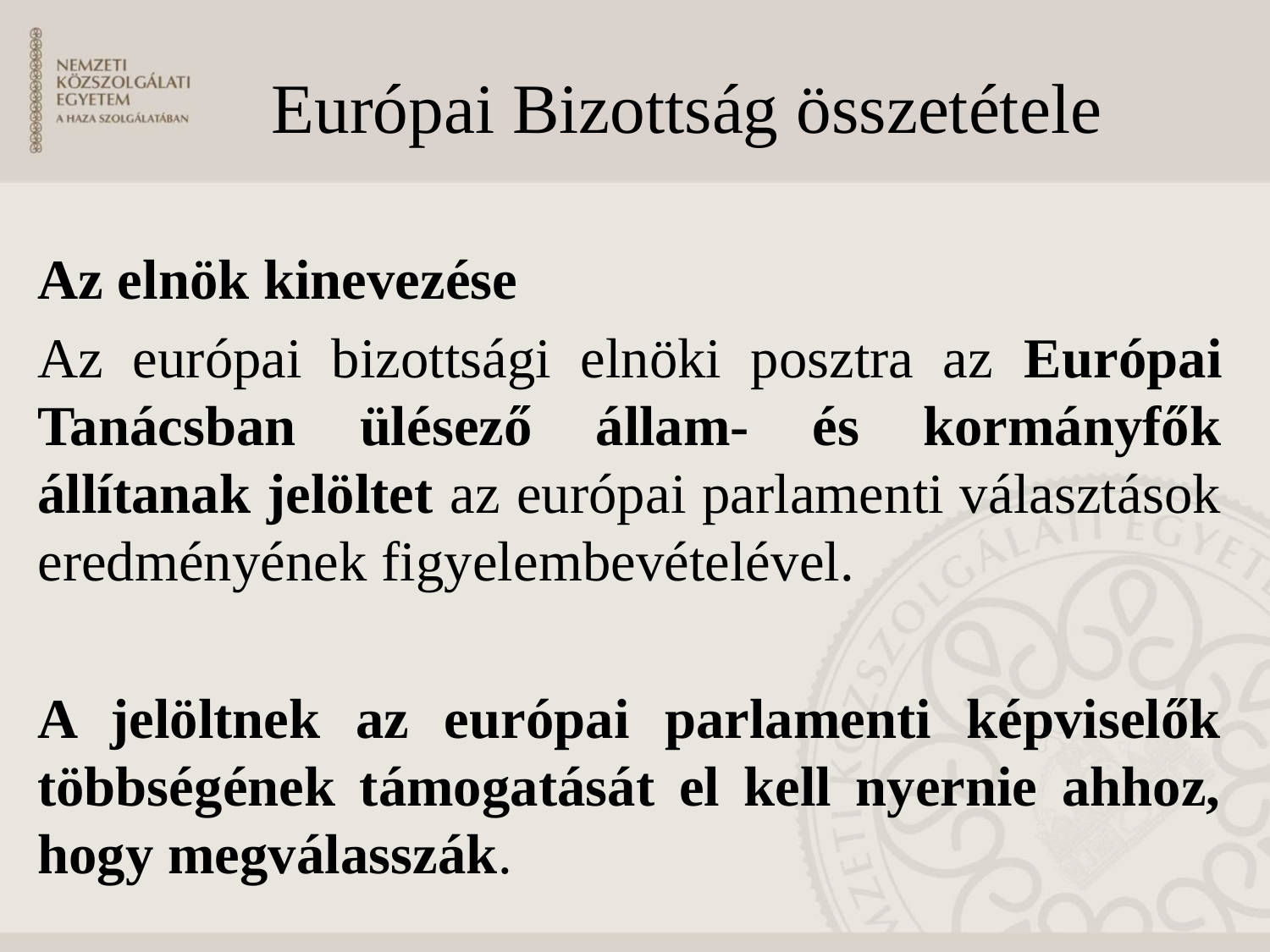

Európai Bizottság összetétele
Az elnök kinevezése
Az európai bizottsági elnöki posztra az Európai Tanácsban ülésező állam- és kormányfők állítanak jelöltet az európai parlamenti választások eredményének figyelembevételével.

A jelöltnek az európai parlamenti képviselők többségének támogatását el kell nyernie ahhoz, hogy megválasszák.